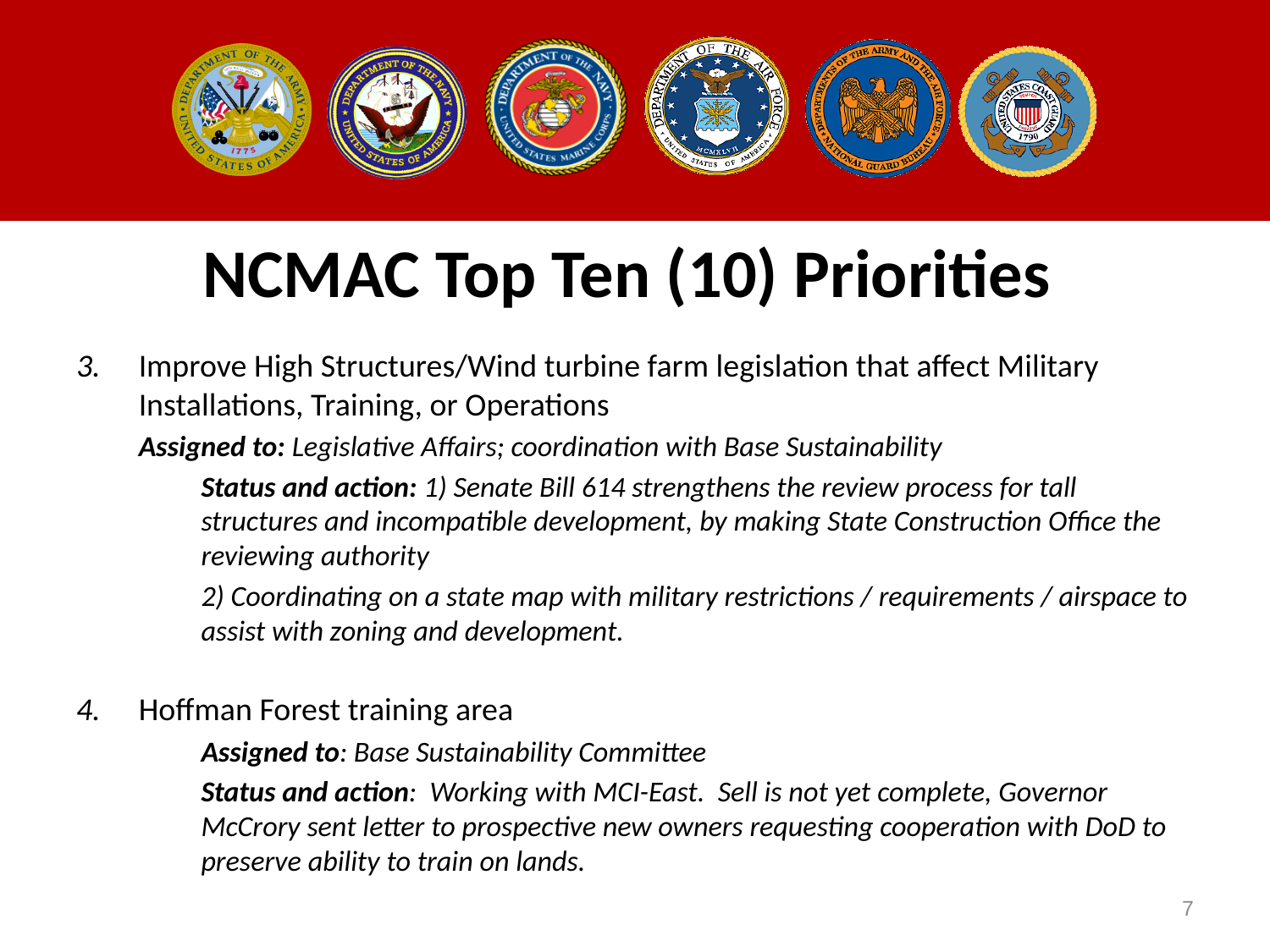

# NCMAC Top Ten (10) Priorities
3.	Improve High Structures/Wind turbine farm legislation that affect Military Installations, Training, or Operations
	Assigned to: Legislative Affairs; coordination with Base Sustainability
	Status and action: 1) Senate Bill 614 strengthens the review process for tall structures and incompatible development, by making State Construction Office the reviewing authority
	2) Coordinating on a state map with military restrictions / requirements / airspace to assist with zoning and development.

4.	Hoffman Forest training area
Assigned to: Base Sustainability Committee
Status and action:  Working with MCI-East.  Sell is not yet complete, Governor McCrory sent letter to prospective new owners requesting cooperation with DoD to preserve ability to train on lands.
7